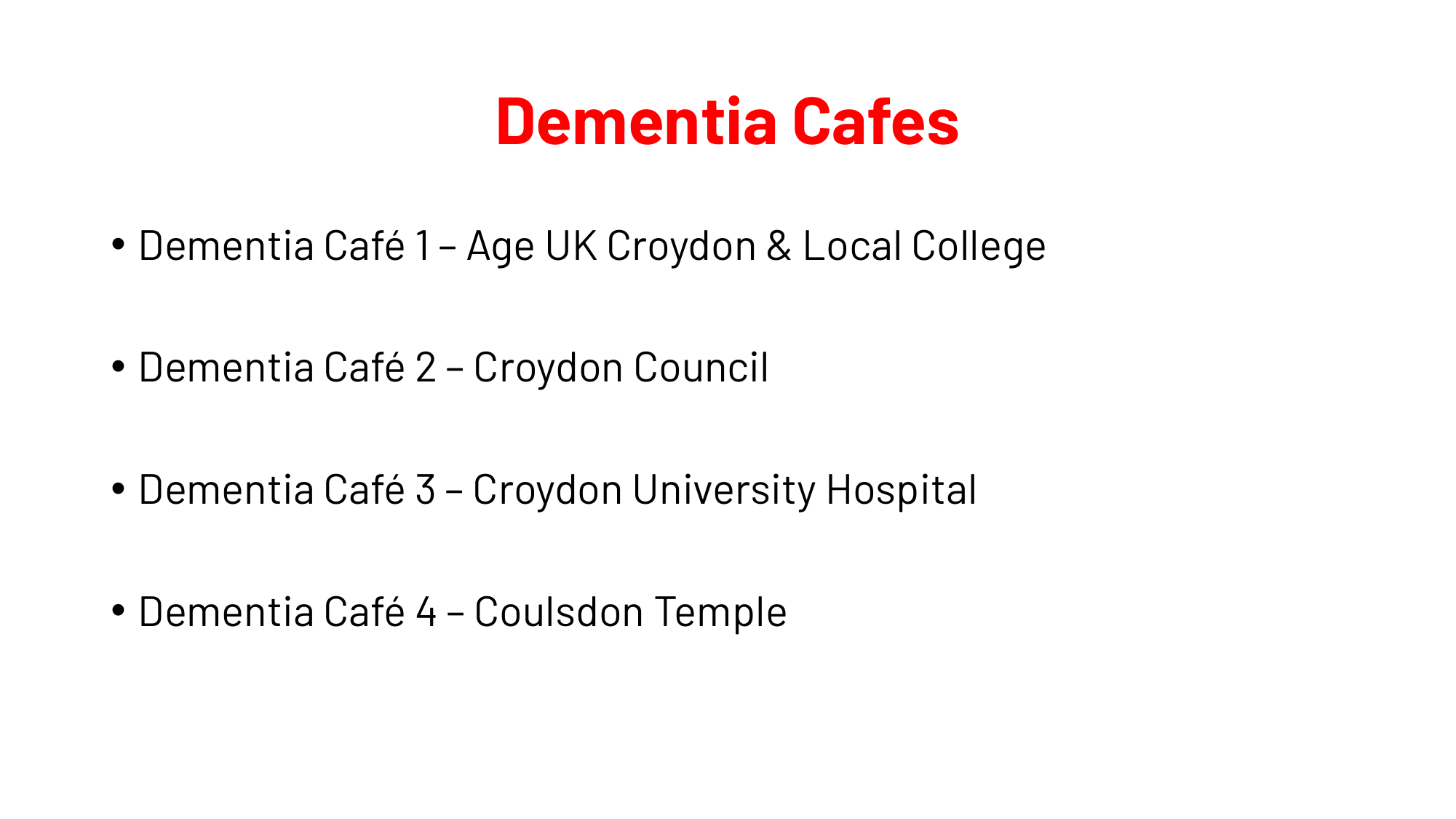

# Dementia Cafes
Dementia Café 1 – Age UK Croydon & Local College

Dementia Café 2 – Croydon Council

Dementia Café 3 – Croydon University Hospital

Dementia Café 4 – Coulsdon Temple